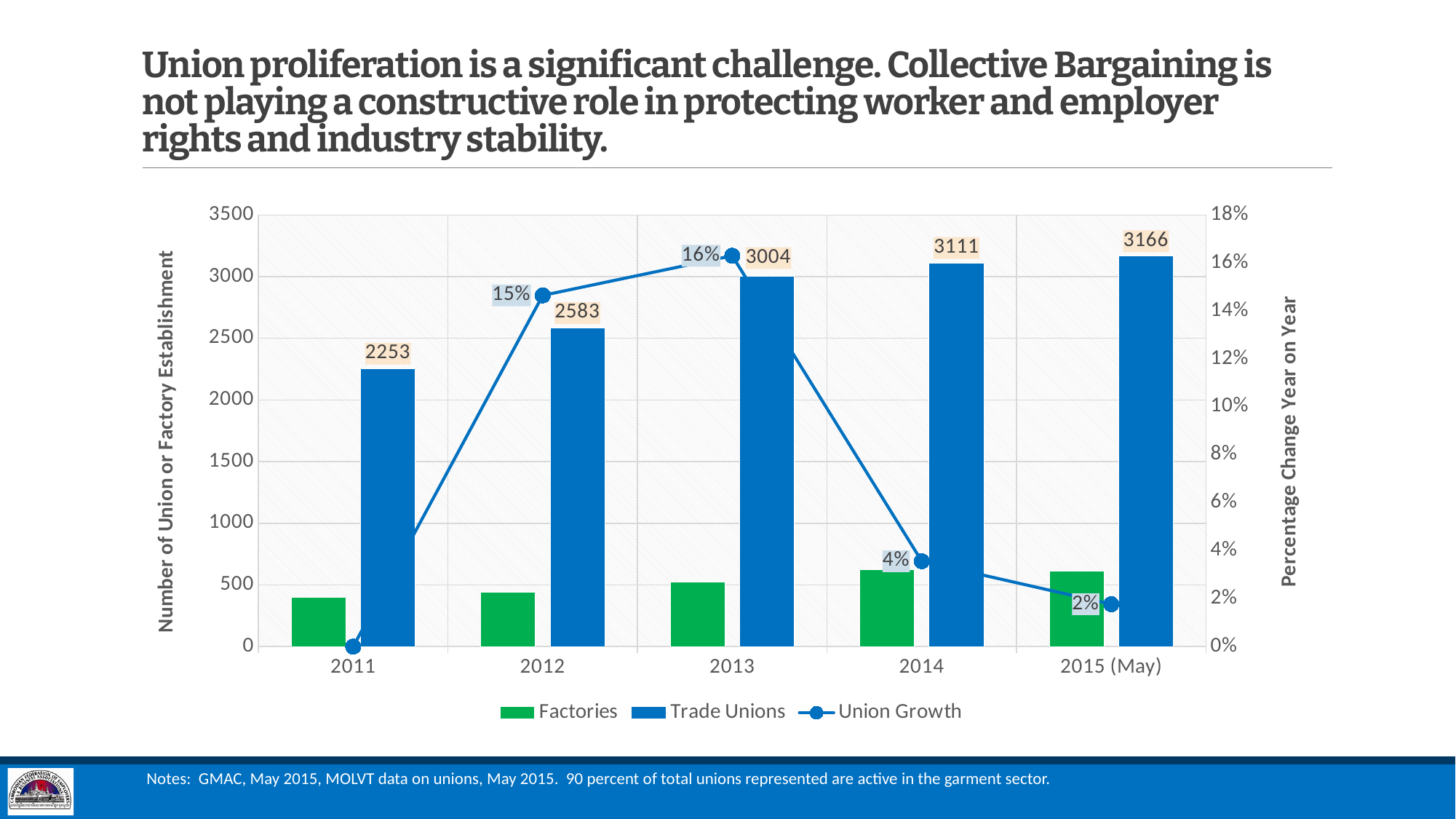

# Union proliferation is a significant challenge. Collective Bargaining is not playing a constructive role in protecting worker and employer rights and industry stability.

### Chart

| Category | Factories | Trade Unions | Union Growth |
|---|---|---|---|
| 2011 | 398.0 | 2253.0 | 0.0 |
| 2012 | 442.0 | 2583.0 | 0.14647137150466044 |
| 2013 | 521.0 | 3004.0 | 0.1629887727448703 |
| 2014 | 627.0 | 3111.0 | 0.03561917443408788 |
| 2015 (May) | 615.0 | 3166.0 | 0.01767920282867245 |
Notes:  GMAC, May 2015, MOLVT data on unions, May 2015.  90 percent of total unions represented are active in the garment sector.